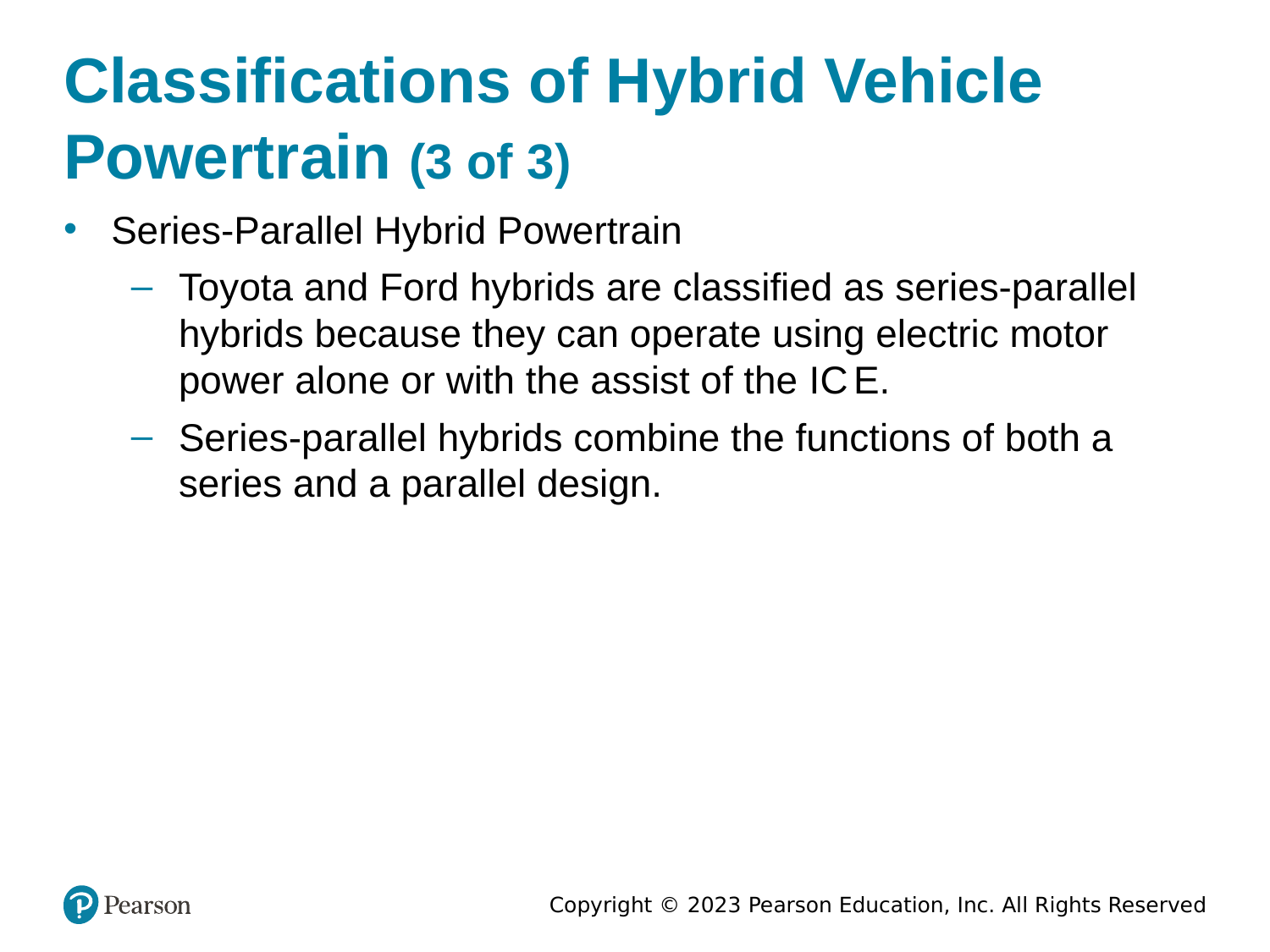

# Classifications of Hybrid Vehicle Powertrain (3 of 3)
Series-Parallel Hybrid Powertrain
Toyota and Ford hybrids are classified as series-parallel hybrids because they can operate using electric motor power alone or with the assist of the I C E.
Series-parallel hybrids combine the functions of both a series and a parallel design.